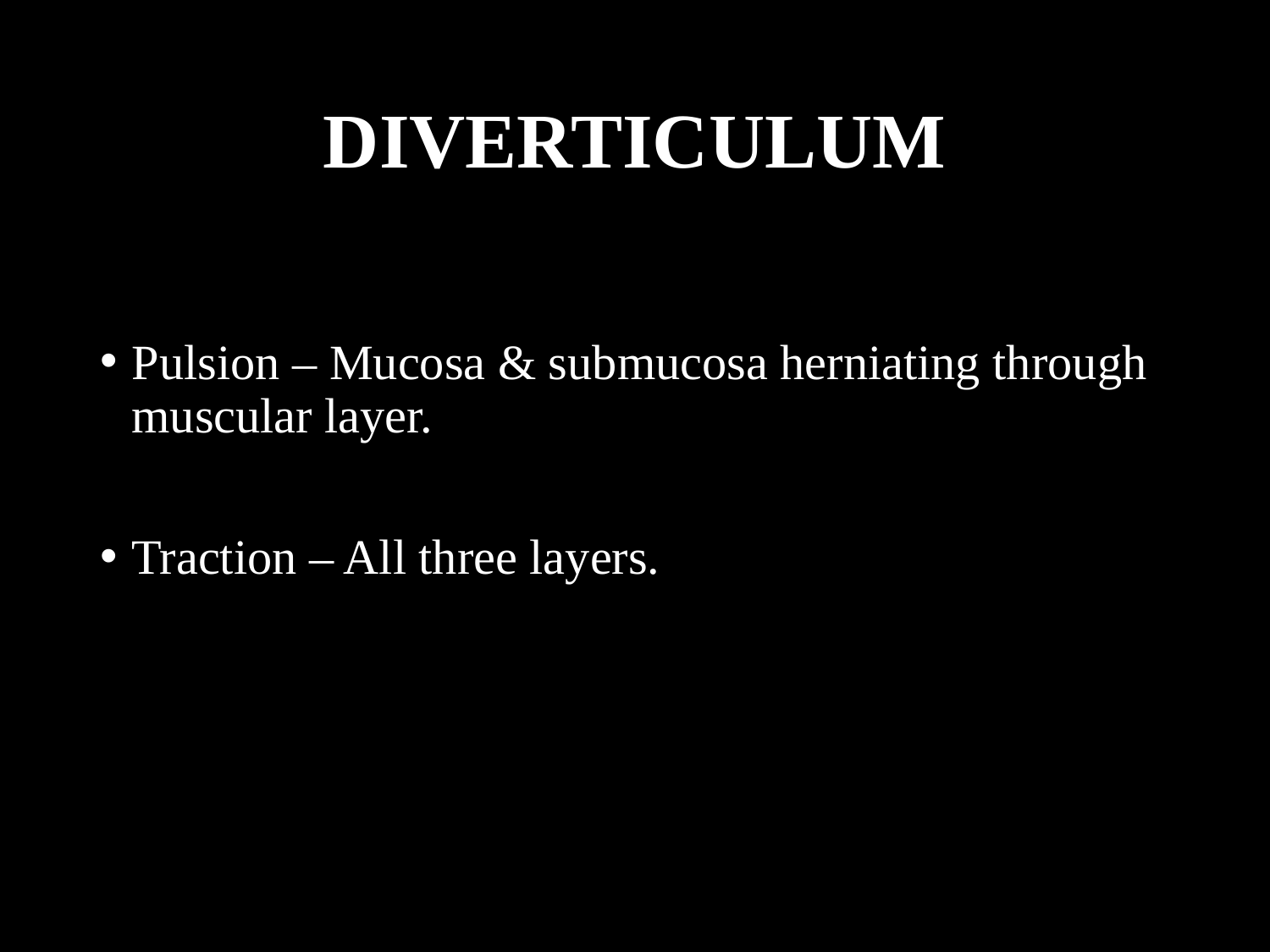

# DIVERTICULUM

Pulsion – Mucosa & submucosa herniating through muscular layer.

Traction – All three layers.